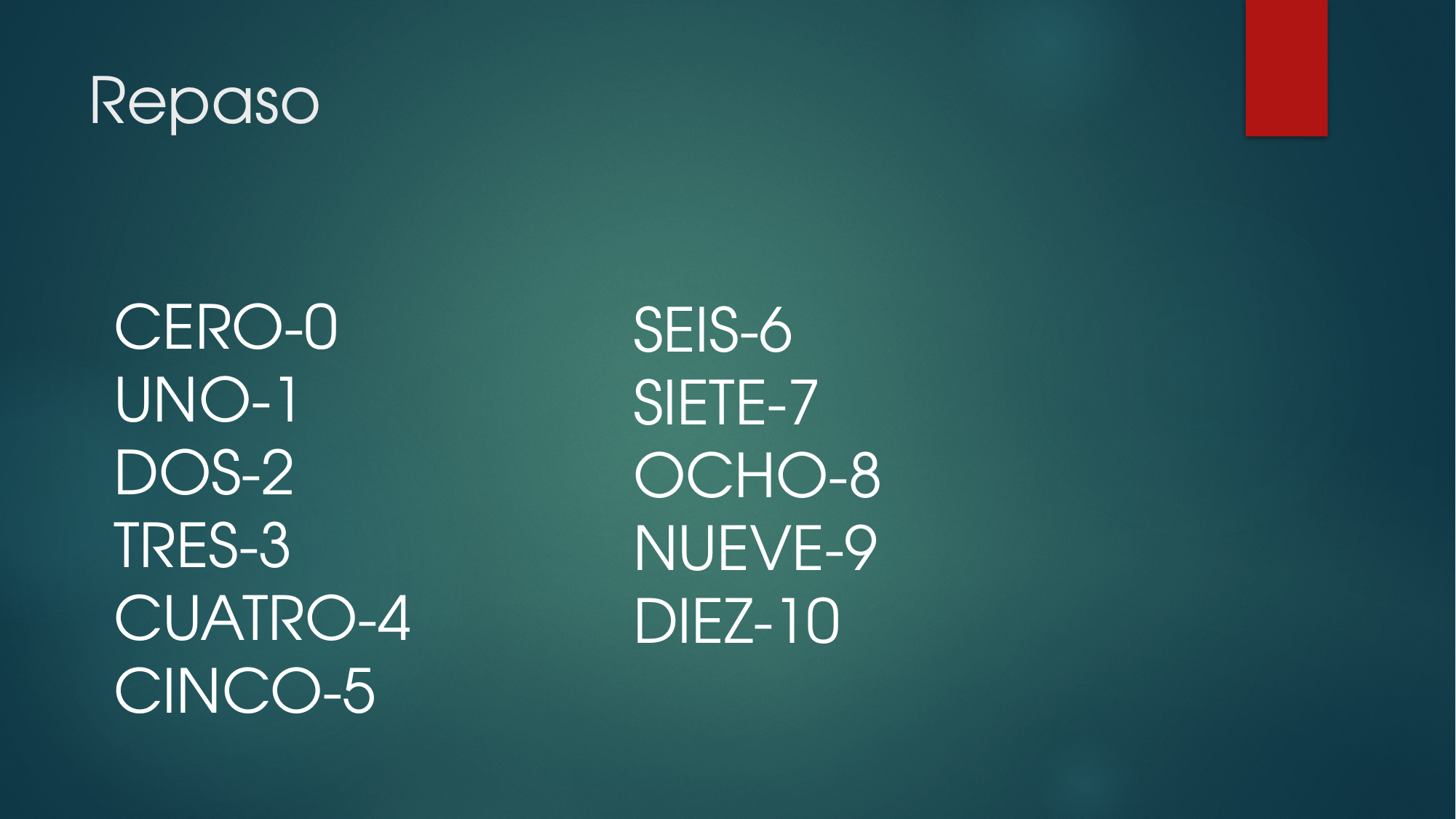

# Repaso
CERO-0
UNO-1
DOS-2
TRES-3
CUATRO-4
CINCO-5

SEIS-6
SIETE-7
OCHO-8
NUEVE-9
DIEZ-10